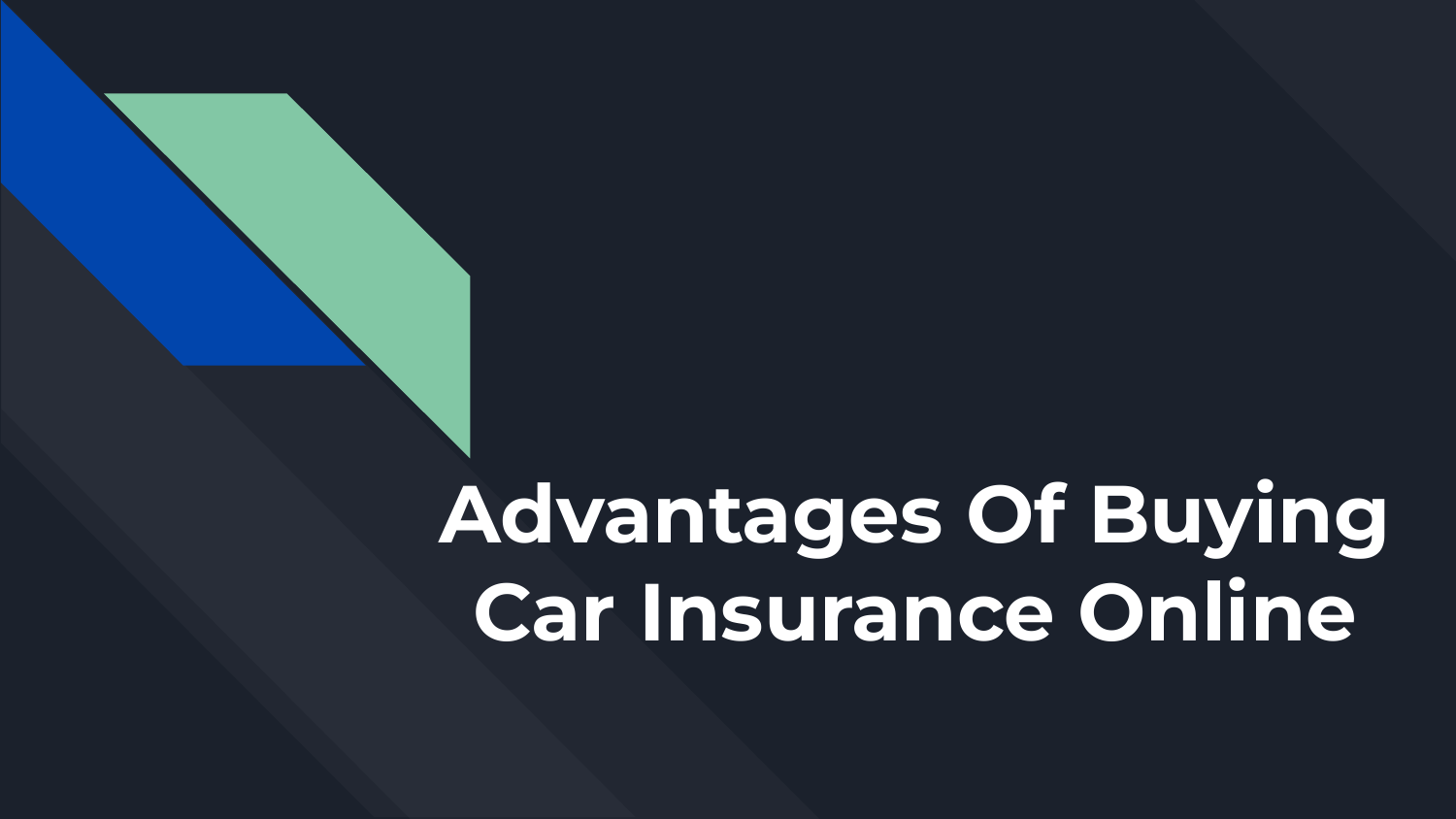

# Advantages Of Buying Car Insurance Online